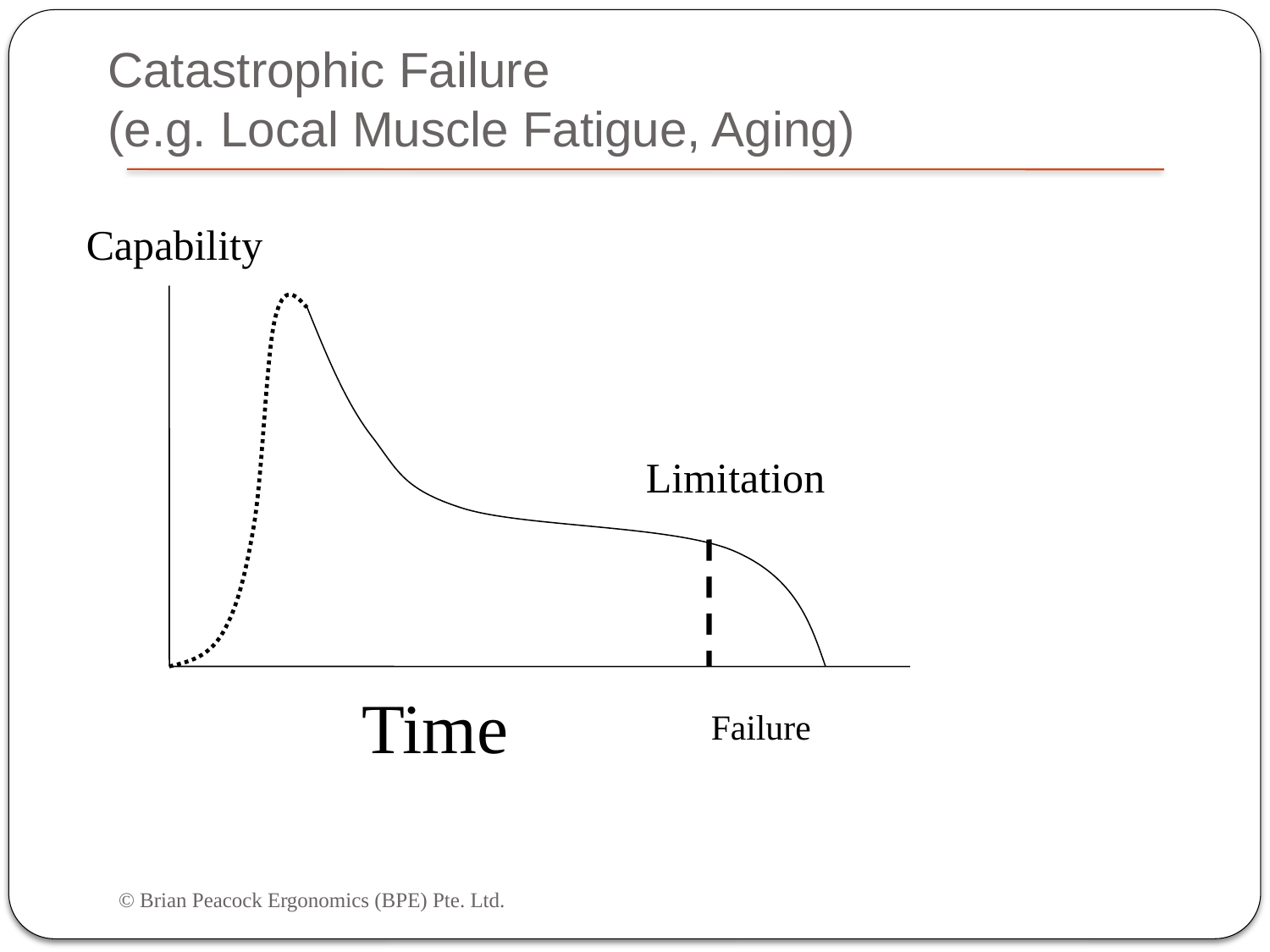

# Catastrophic Failure (e.g. Local Muscle Fatigue, Aging)
Capability

Limitation

Time
Failure
© Brian Peacock Ergonomics (BPE) Pte. Ltd.